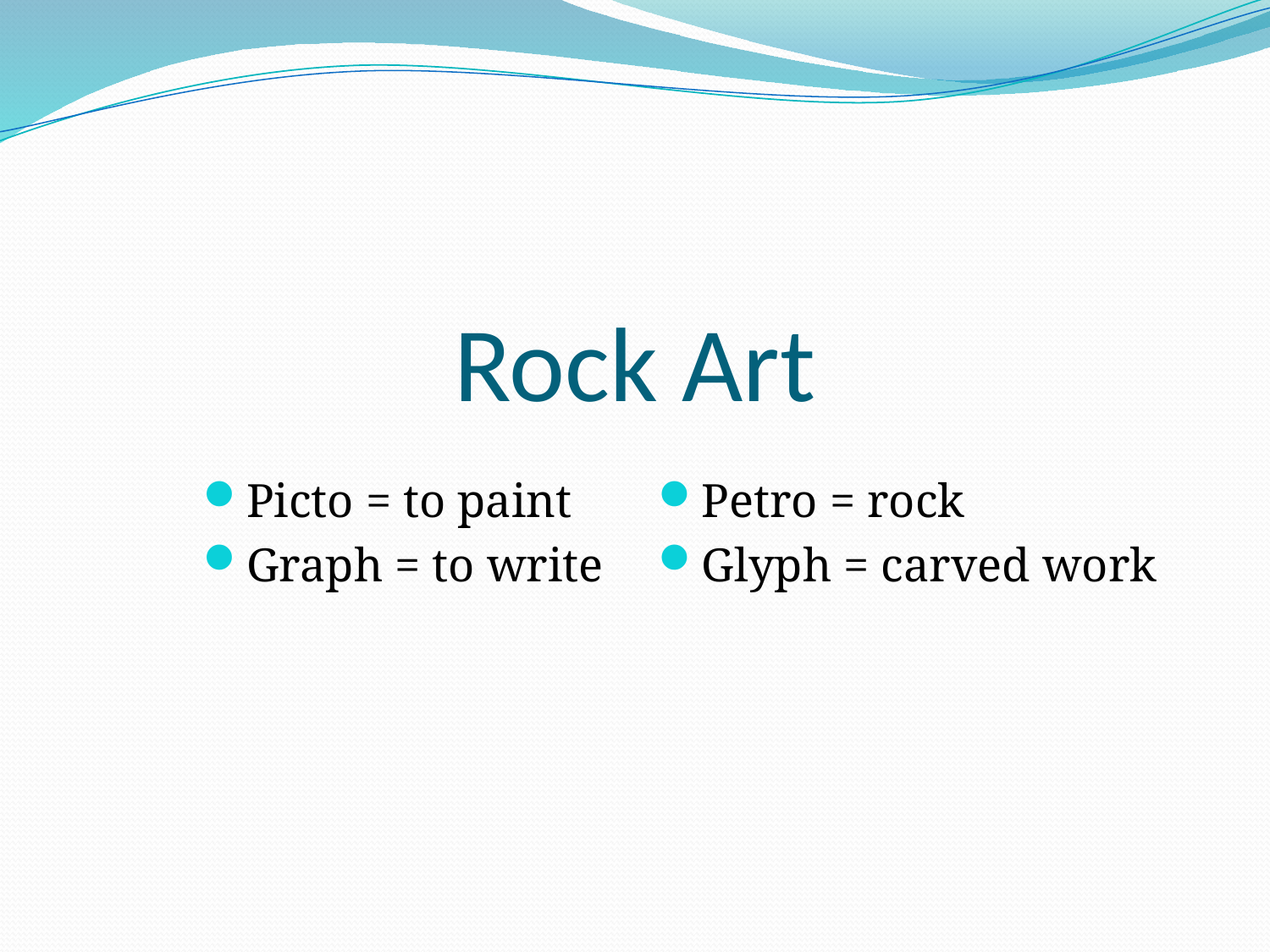

# Rock Art
Picto = to paint
Graph = to write
Petro = rock
Glyph = carved work